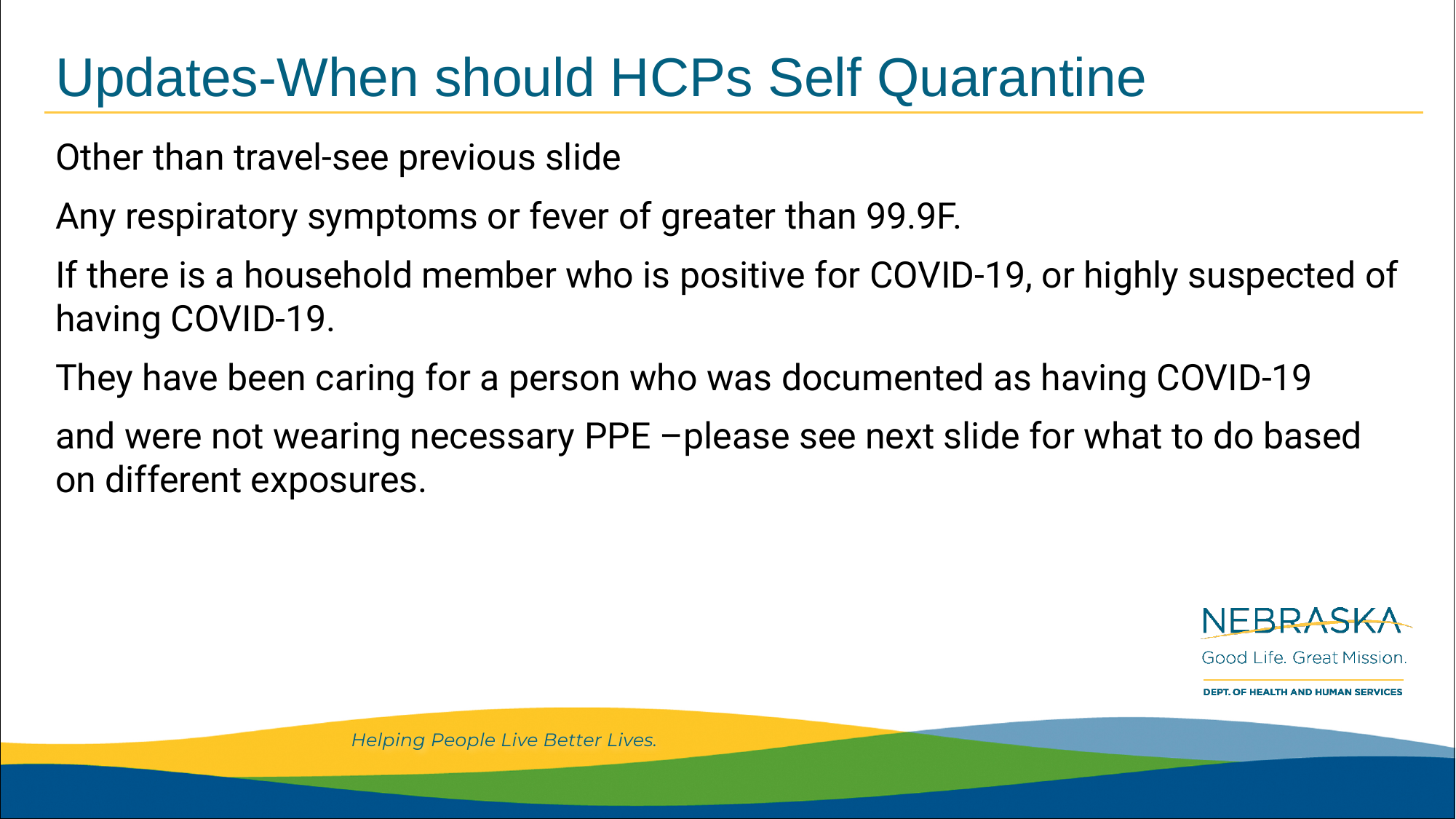

# Updates-When should HCPs Self Quarantine
Other than travel-see previous slide
Any respiratory symptoms or fever of greater than 99.9F.
If there is a household member who is positive for COVID-19, or highly suspected of having COVID-19.
They have been caring for a person who was documented as having COVID-19
and were not wearing necessary PPE –please see next slide for what to do based on different exposures.